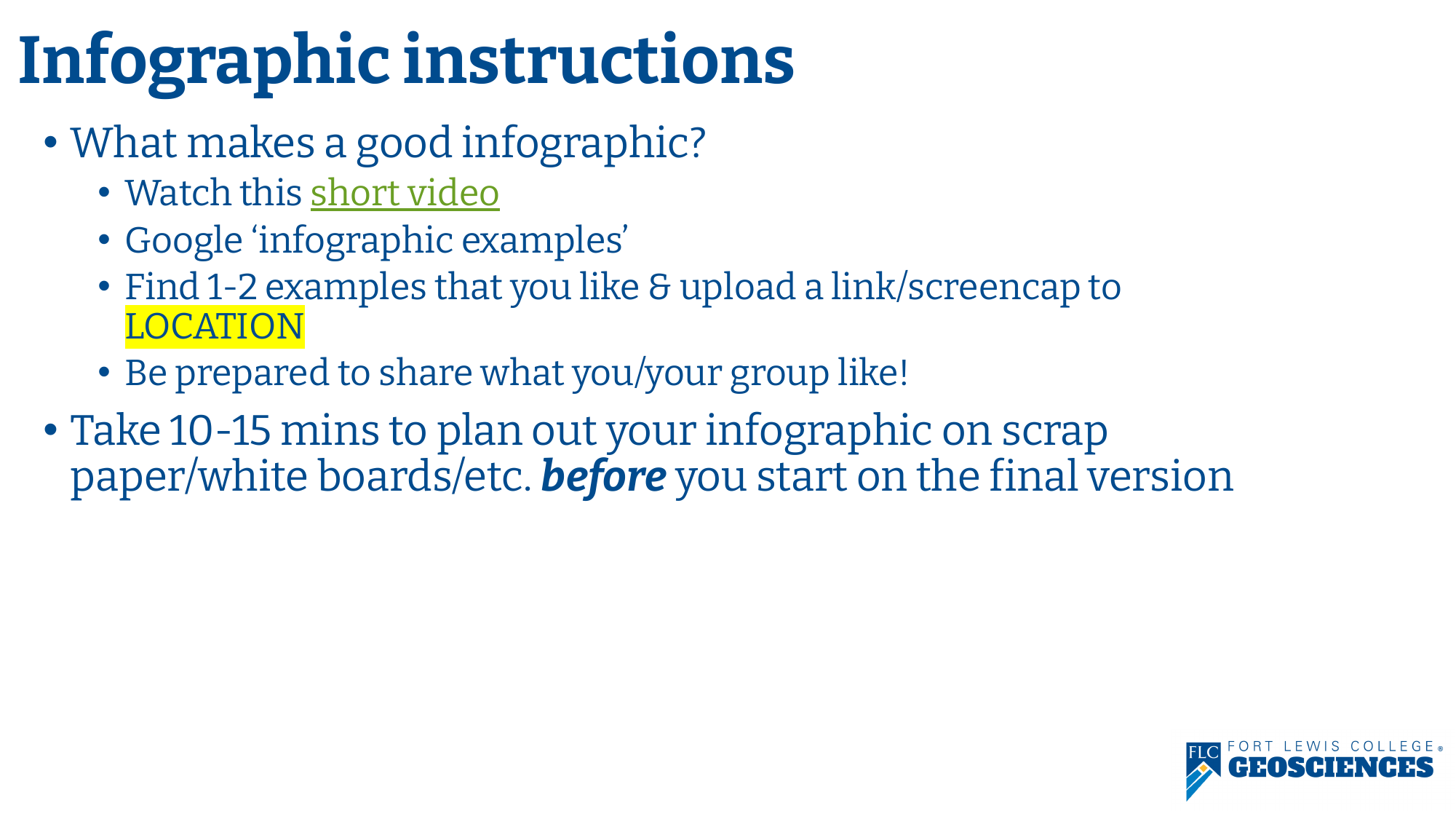

# Infographic instructions
What makes a good infographic?
Watch this short video
Google ‘infographic examples’
Find 1-2 examples that you like & upload a link/screencap to LOCATION
Be prepared to share what you/your group like!
Take 10-15 mins to plan out your infographic on scrap paper/white boards/etc. before you start on the final version